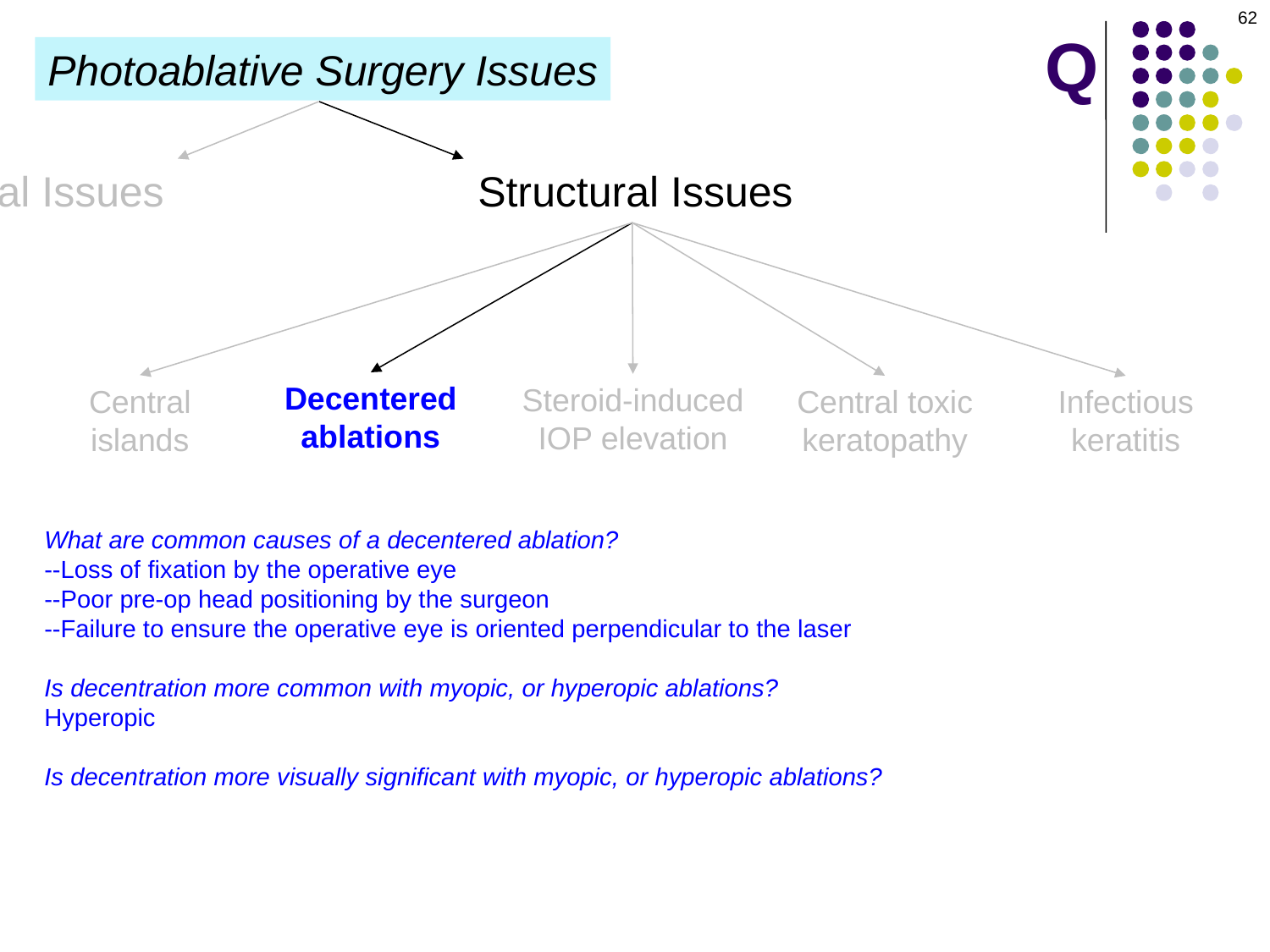

62
Q
Photoablative Surgery Issues
al Issues
Structural Issues
Decentered
ablations
Steroid-induced
IOP elevation
Central
islands
Central toxic
keratopathy
Infectious
keratitis
What are common causes of a decentered ablation?
--Loss of fixation by the operative eye
--Poor pre-op head positioning by the surgeon
--Failure to ensure the operative eye is oriented perpendicular to the laser

Is decentration more common with myopic, or hyperopic ablations?
Hyperopic

Is decentration more visually significant with myopic, or hyperopic ablations?